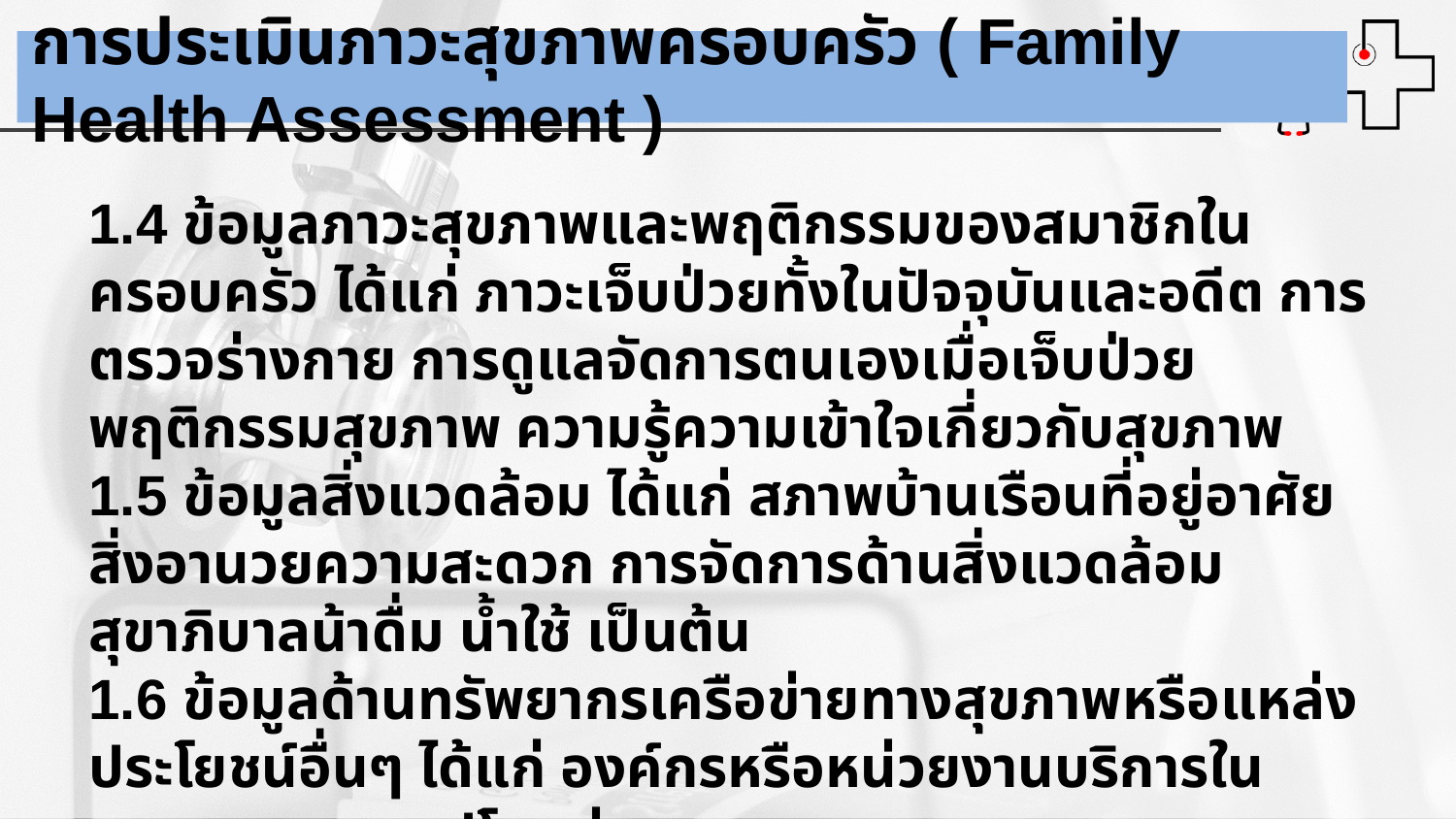

การประเมินภาวะสุขภาพครอบครัว ( Family Health Assessment )
1.4 ข้อมูลภาวะสุขภาพและพฤติกรรมของสมาชิกในครอบครัว ได้แก่ ภาวะเจ็บป่วยทั้งในปัจจุบันและอดีต การตรวจร่างกาย การดูแลจัดการตนเองเมื่อเจ็บป่วย พฤติกรรมสุขภาพ ความรู้ความเข้าใจเกี่ยวกับสุขภาพ
1.5 ข้อมูลสิ่งแวดล้อม ได้แก่ สภาพบ้านเรือนที่อยู่อาศัย สิ่งอานวยความสะดวก การจัดการด้านสิ่งแวดล้อม สุขาภิบาลน้าดื่ม น้ำใช้ เป็นต้น
1.6 ข้อมูลด้านทรัพยากรเครือข่ายทางสุขภาพหรือแหล่งประโยชน์อื่นๆ ได้แก่ องค์กรหรือหน่วยงานบริการในชุมชน สาธารณูปโภคต่างๆ